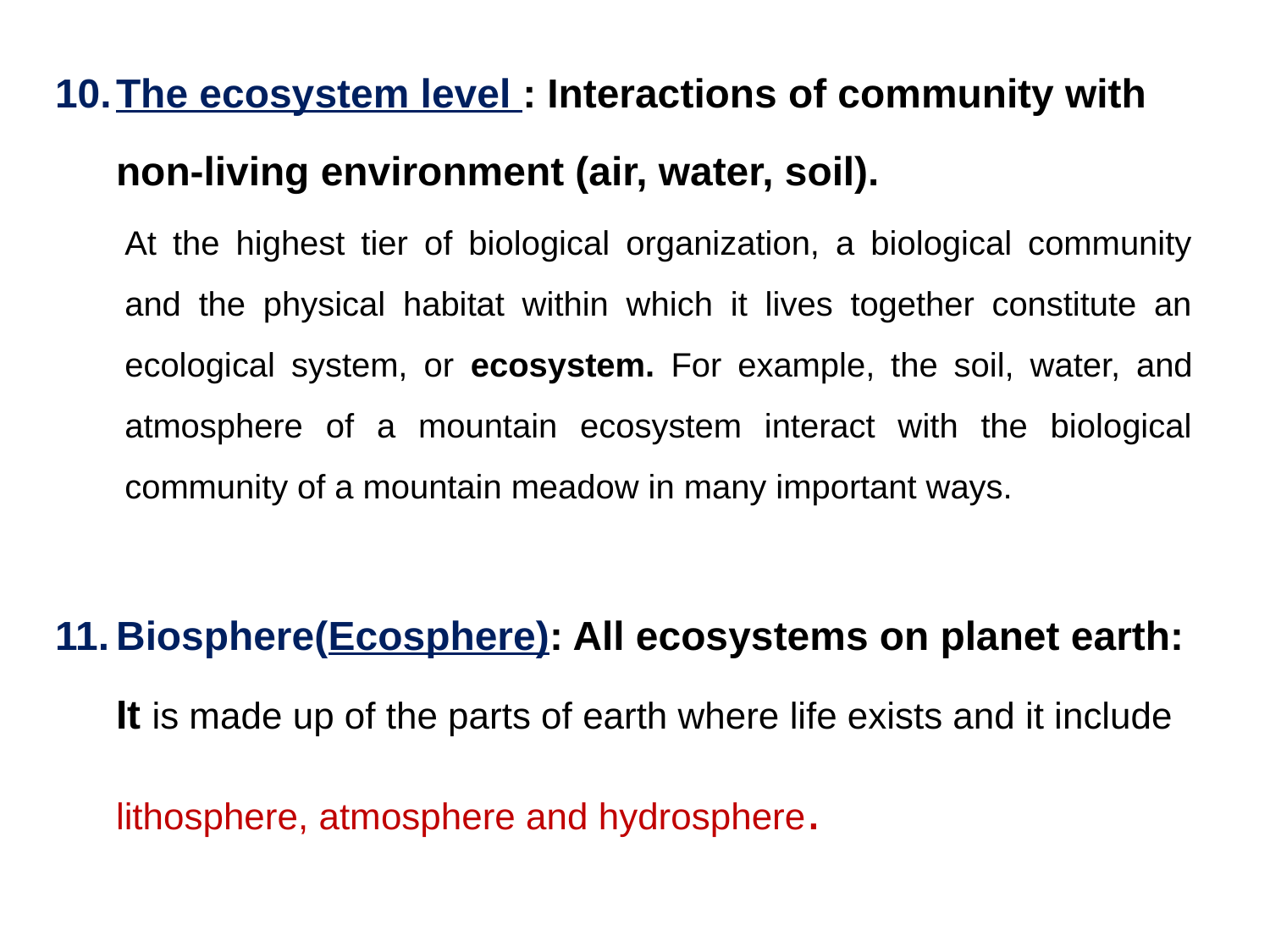

The ecosystem level : Interactions of community with non-living environment (air, water, soil).
At the highest tier of biological organization, a biological community and the physical habitat within which it lives together constitute an ecological system, or ecosystem. For example, the soil, water, and atmosphere of a mountain ecosystem interact with the biological community of a mountain meadow in many important ways.

Biosphere(Ecosphere): All ecosystems on planet earth: It is made up of the parts of earth where life exists and it include lithosphere, atmosphere and hydrosphere.